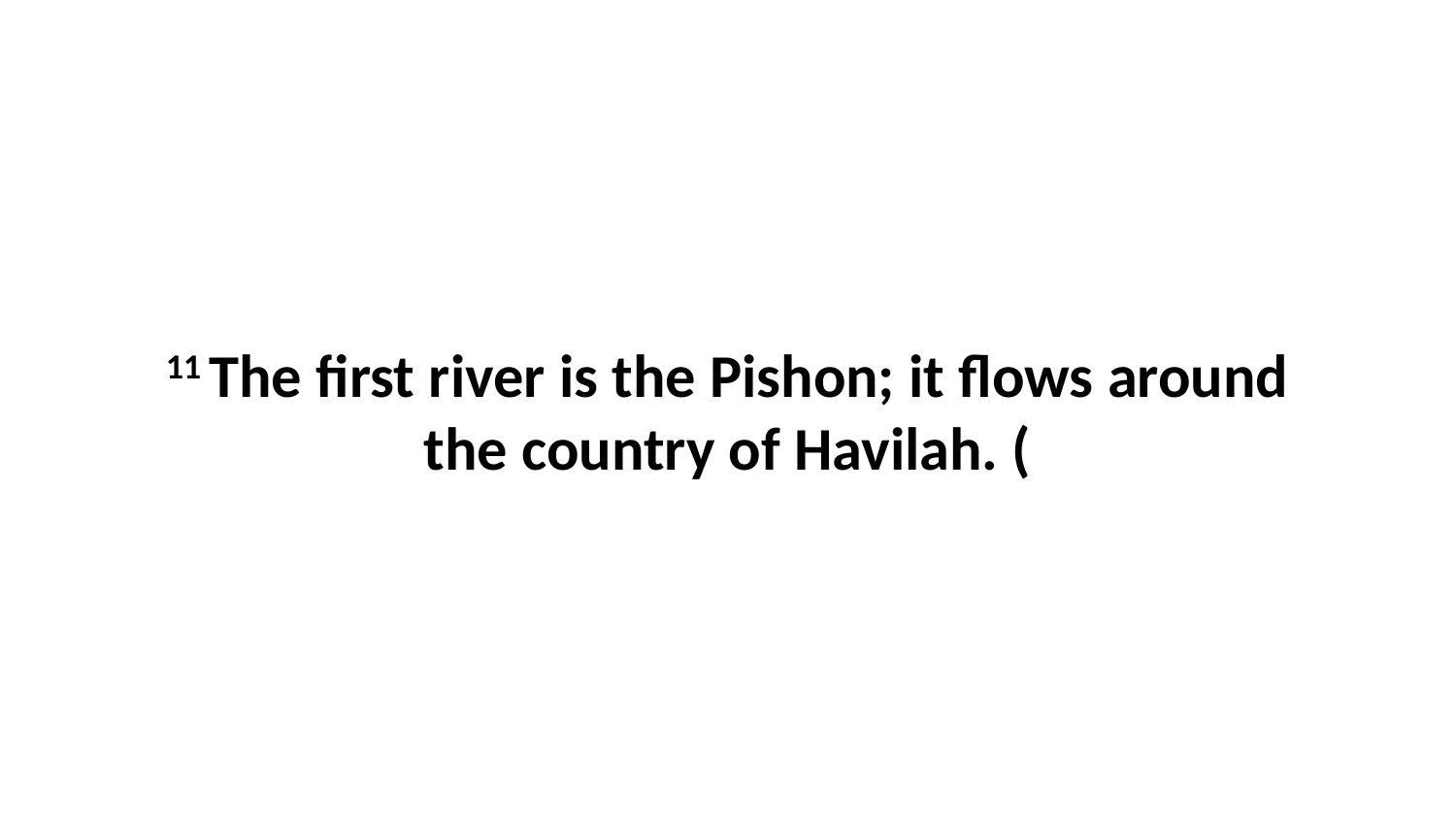

11 The first river is the Pishon; it flows around the country of Havilah. (